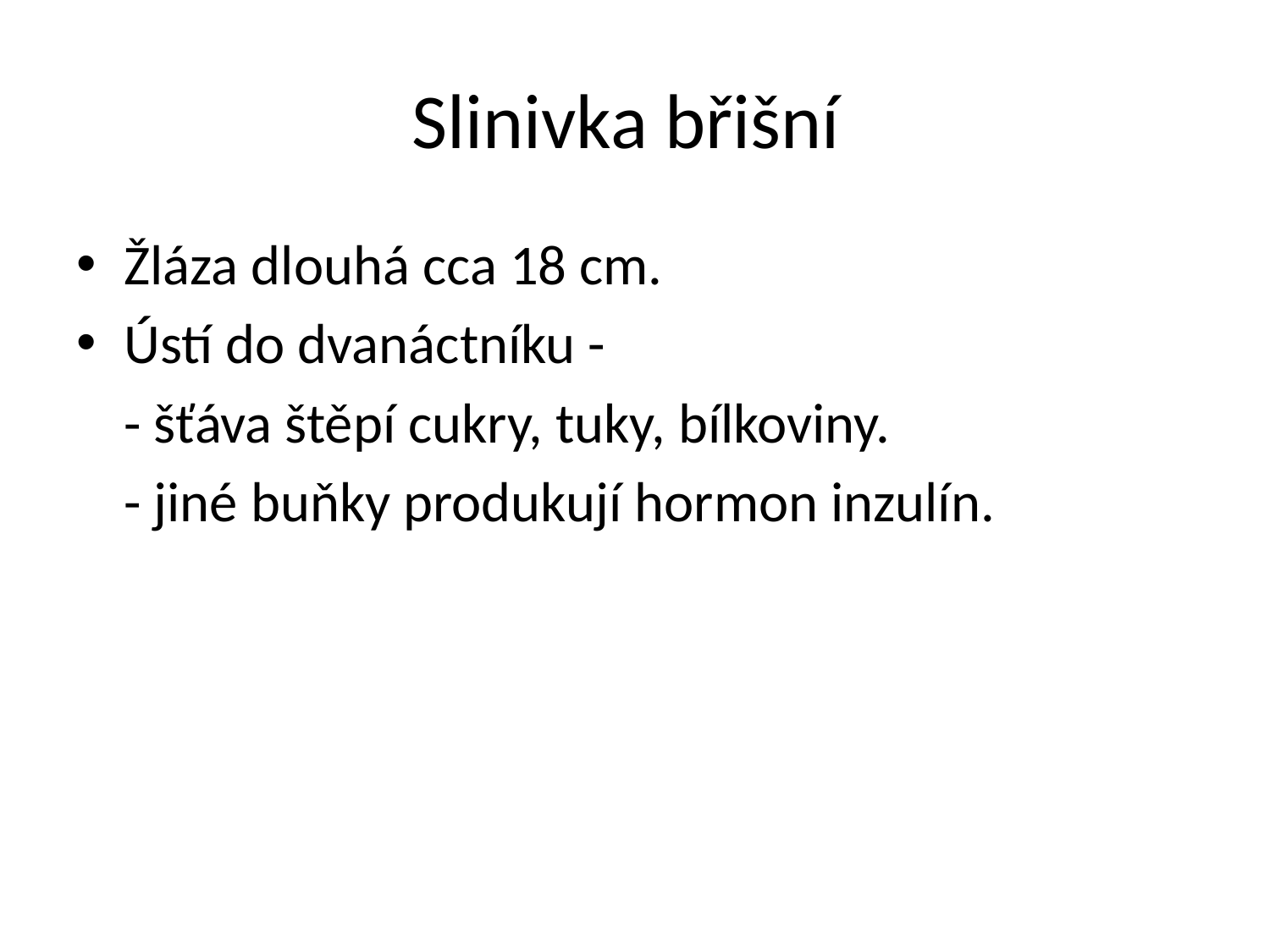

# Slinivka břišní
Žláza dlouhá cca 18 cm.
Ústí do dvanáctníku -
	- šťáva štěpí cukry, tuky, bílkoviny.
	- jiné buňky produkují hormon inzulín.